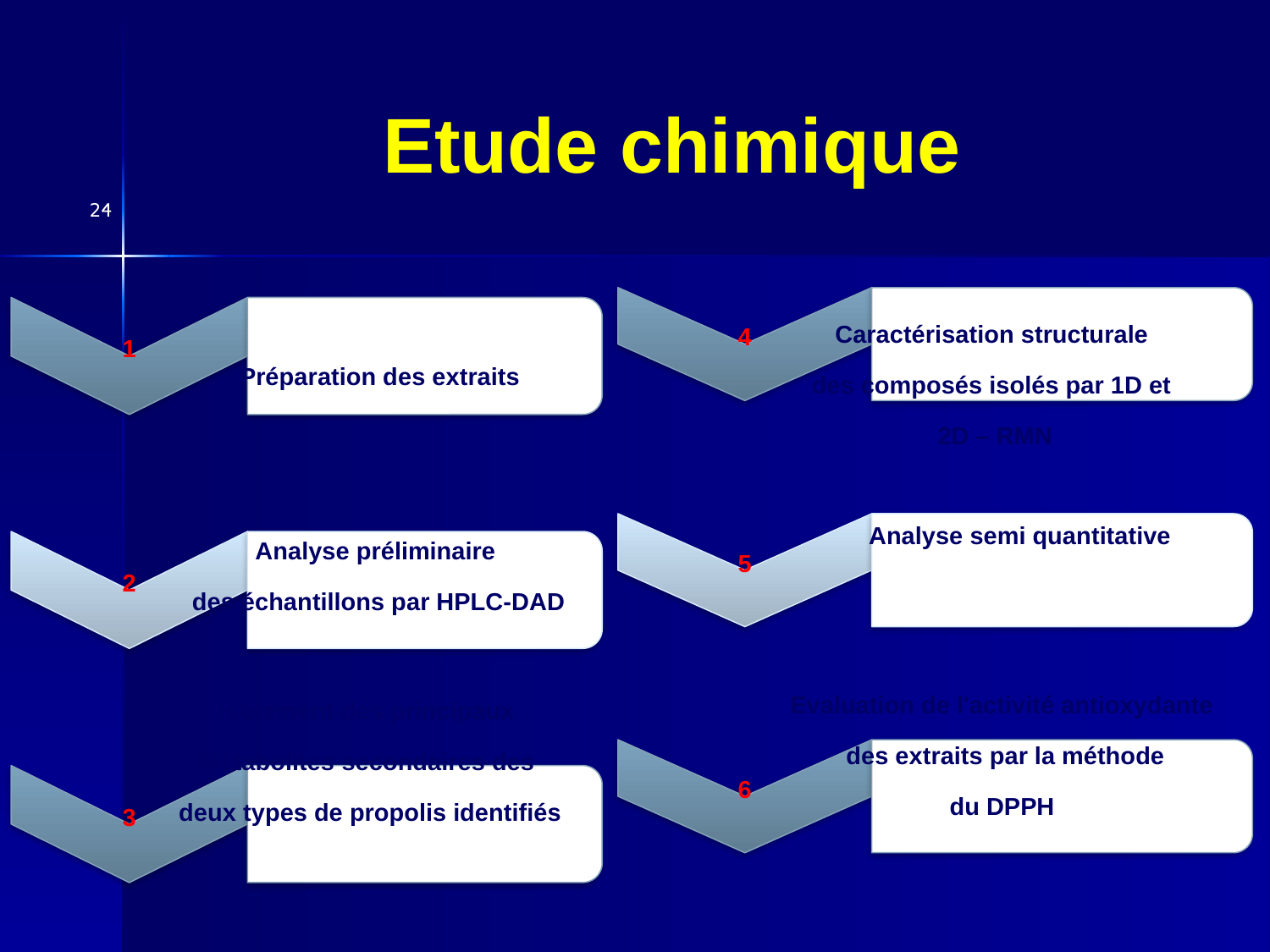

# Etude chimique
24
4
6
5
Caractérisation structurale
des composés isolés par 1D et
2D – RMN

Evaluation de l'activité antioxydante
 des extraits par la méthode
 du DPPH
Analyse semi quantitative
1
3
2
Préparation des extraits
Analyse préliminaire
des échantillons par HPLC-DAD
Isolement des principaux
Métabolites secondaires des
deux types de propolis identifiés